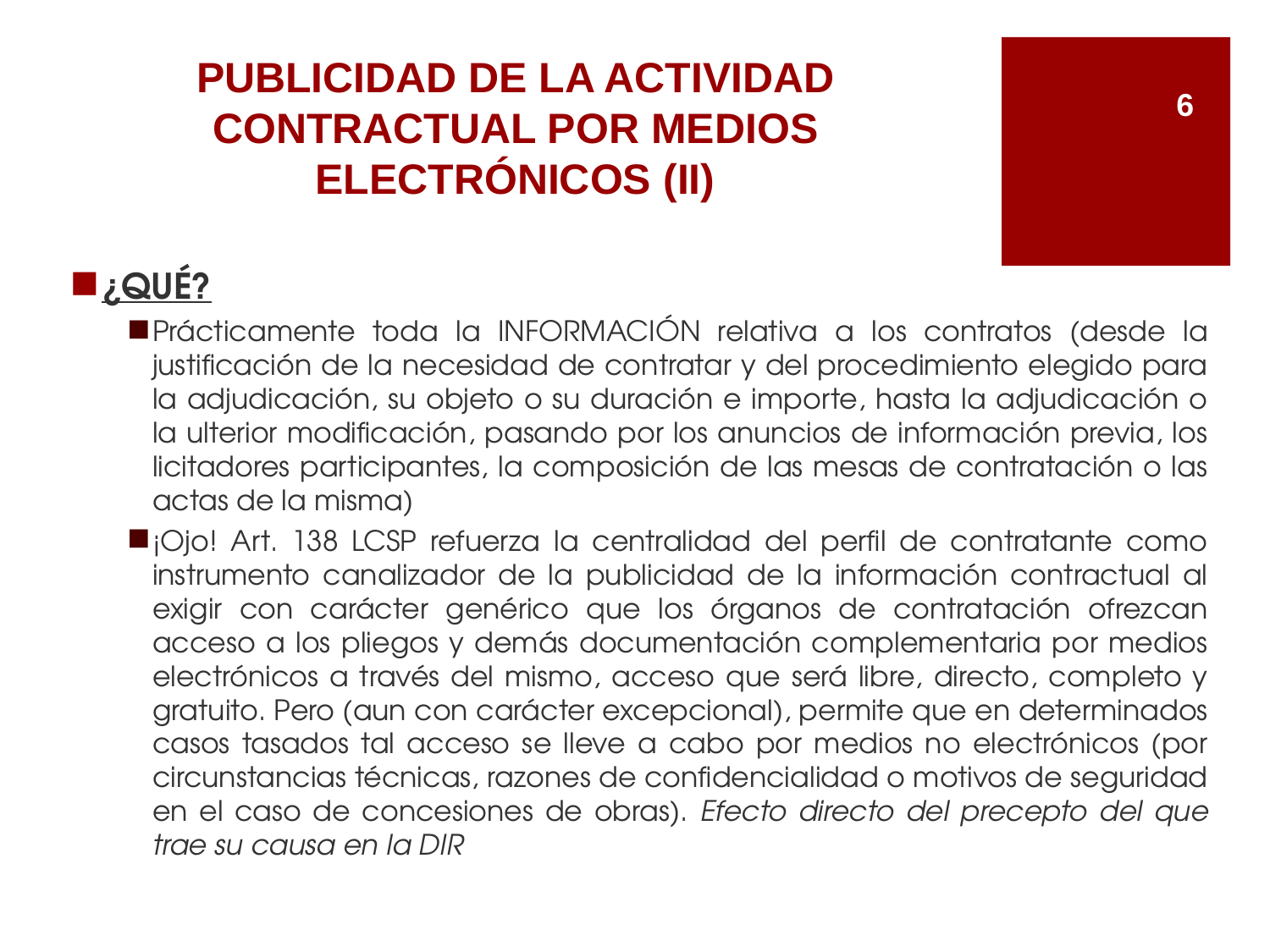

# PUBLICIDAD DE LA ACTIVIDAD CONTRACTUAL POR MEDIOS ELECTRÓNICOS (II)
6
¿QUÉ?
Prácticamente toda la INFORMACIÓN relativa a los contratos (desde la justificación de la necesidad de contratar y del procedimiento elegido para la adjudicación, su objeto o su duración e importe, hasta la adjudicación o la ulterior modificación, pasando por los anuncios de información previa, los licitadores participantes, la composición de las mesas de contratación o las actas de la misma)
¡Ojo! Art. 138 LCSP refuerza la centralidad del perfil de contratante como instrumento canalizador de la publicidad de la información contractual al exigir con carácter genérico que los órganos de contratación ofrezcan acceso a los pliegos y demás documentación complementaria por medios electrónicos a través del mismo, acceso que será libre, directo, completo y gratuito. Pero (aun con carácter excepcional), permite que en determinados casos tasados tal acceso se lleve a cabo por medios no electrónicos (por circunstancias técnicas, razones de confidencialidad o motivos de seguridad en el caso de concesiones de obras). Efecto directo del precepto del que trae su causa en la DIR